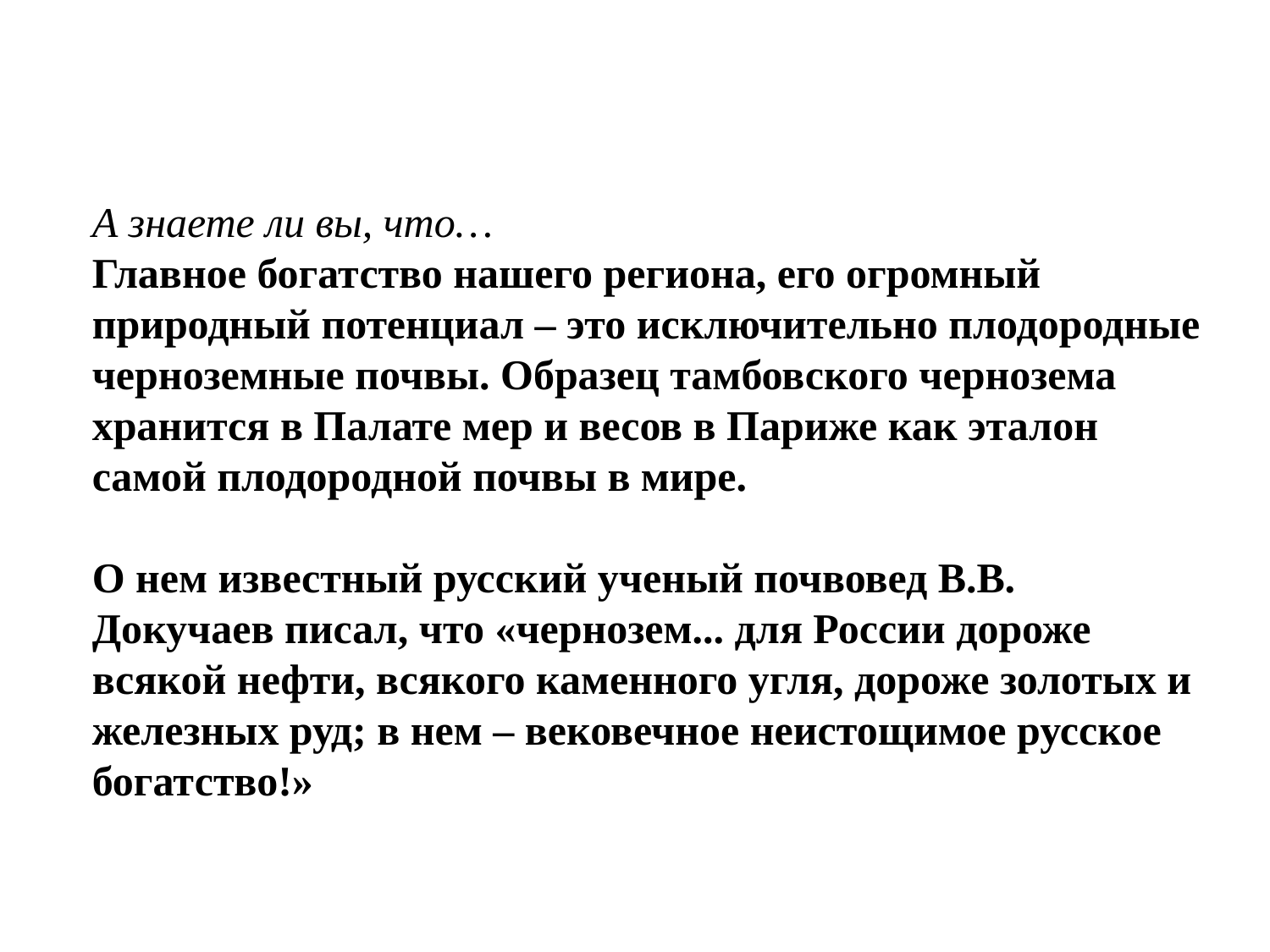

А знаете ли вы, что…
Главное богатство нашего региона, его огромный природный потенциал – это исключительно плодородные черноземные почвы. Образец тамбовского чернозема хранится в Палате мер и весов в Париже как эталон самой плодородной почвы в мире.

О нем известный русский ученый почвовед В.В. Докучаев писал, что «чернозем... для России дороже всякой нефти, всякого каменного угля, дороже золотых и железных руд; в нем – вековечное неистощимое русское богатство!»